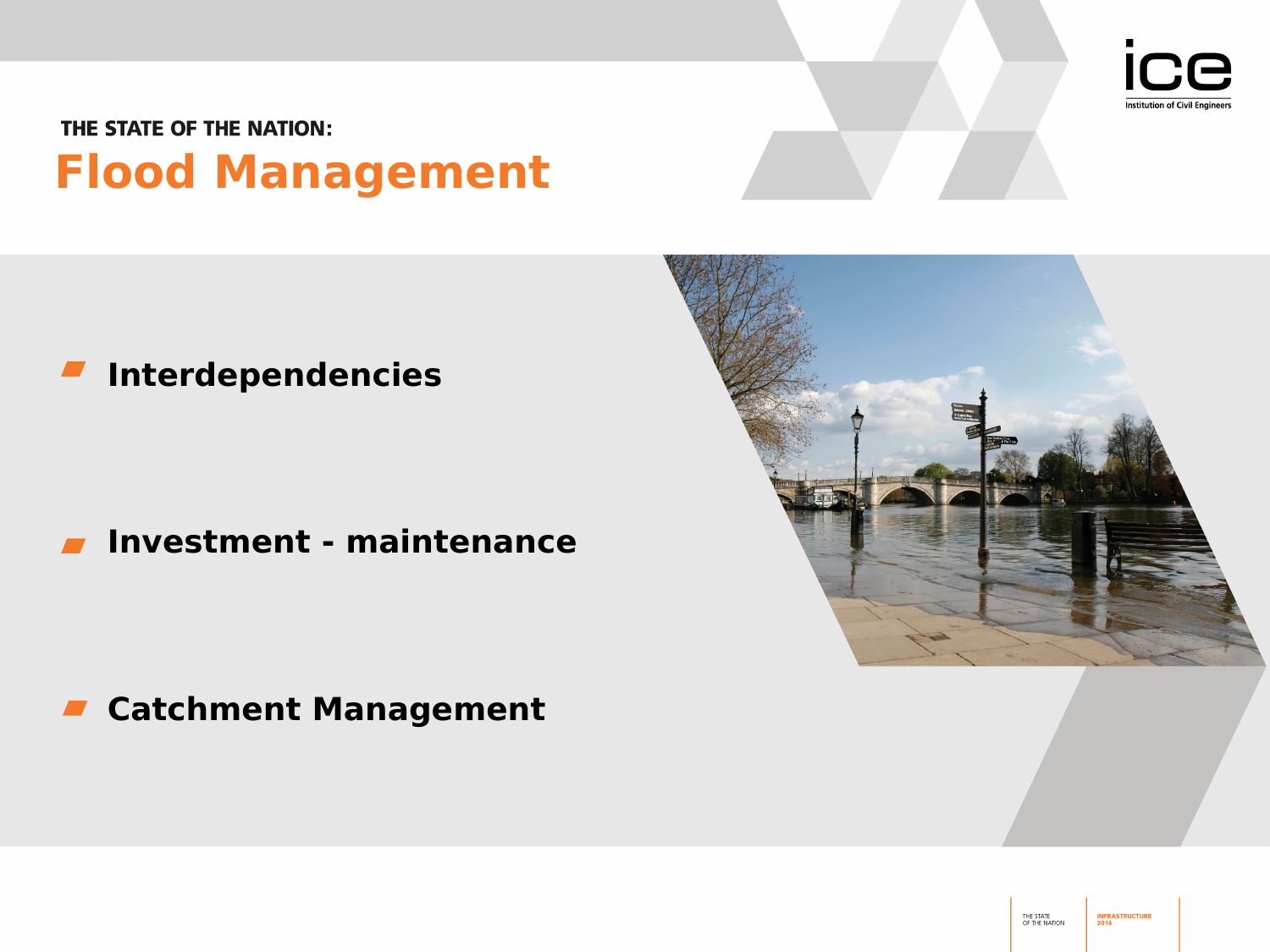

Flood Management
Interdependencies

Investment - maintenance

Catchment Management